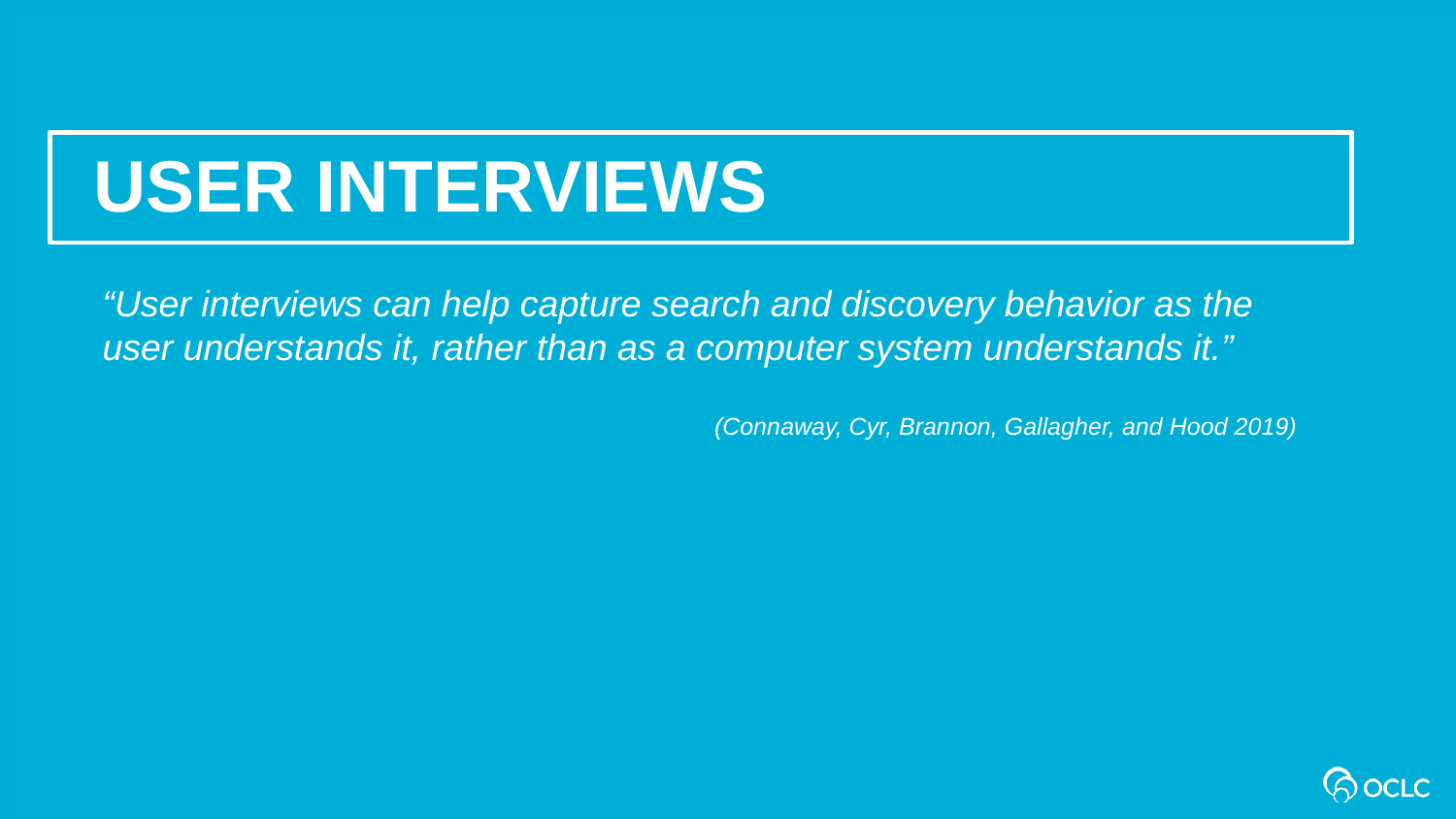

User interviews
“User interviews can help capture search and discovery behavior as the user understands it, rather than as a computer system understands it.”
(Connaway, Cyr, Brannon, Gallagher, and Hood 2019)